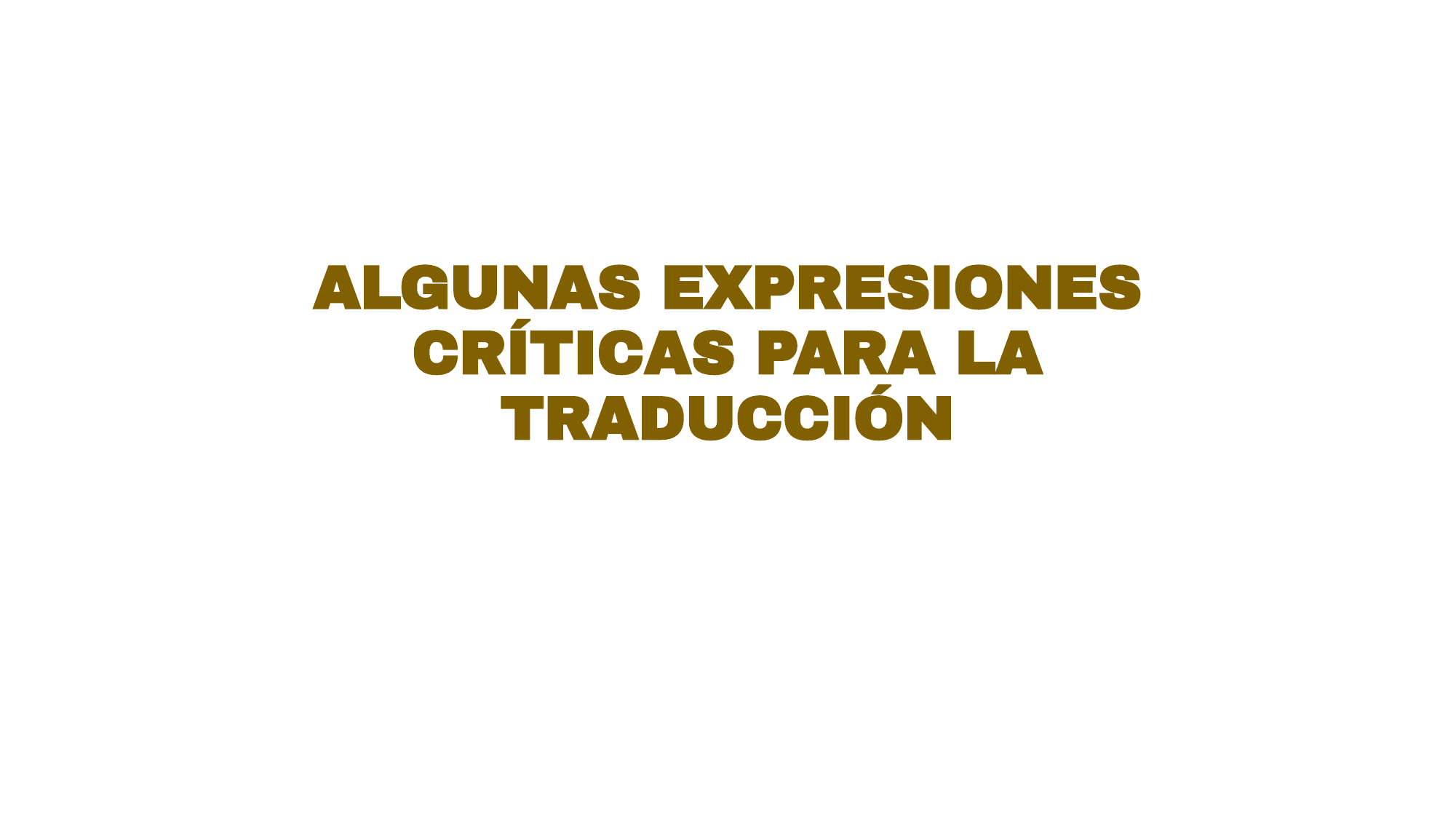

# ALGUNAS EXPRESIONES CRÍTICAS PARA LA TRADUCCIÓN